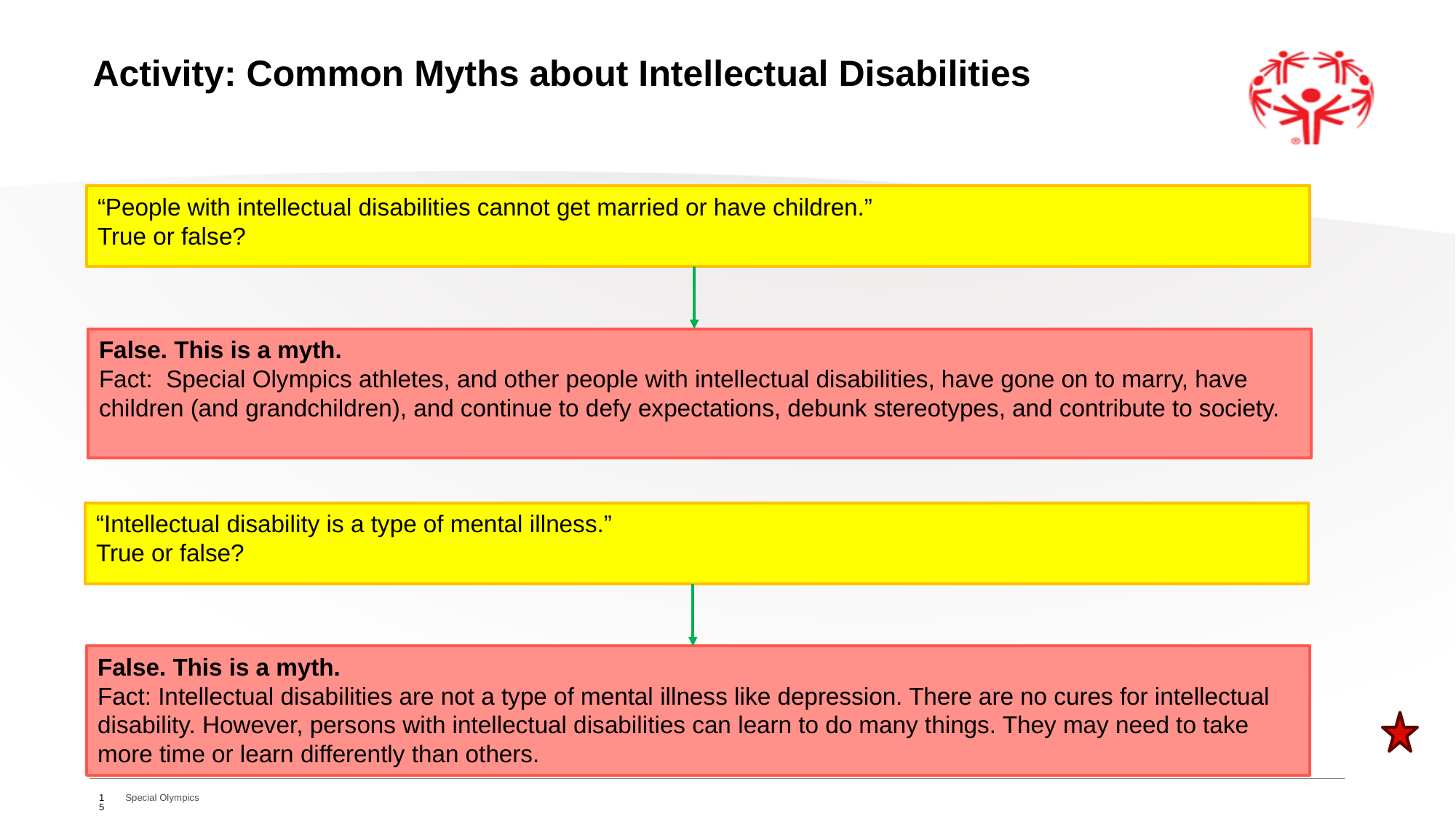

# Activity: Common Myths about Intellectual Disabilities
“People with intellectual disabilities cannot get married or have children.”
True or false?

False. This is a myth.
Fact:  Special Olympics athletes, and other people with intellectual disabilities, have gone on to marry, have children (and grandchildren), and continue to defy expectations, debunk stereotypes, and contribute to society.
“Intellectual disability is a type of mental illness.”
True or false?
False. This is a myth.
Fact: Intellectual disabilities are not a type of mental illness like depression. There are no cures for intellectual disability. However, persons with intellectual disabilities can learn to do many things. They may need to take more time or learn differently than others.

15